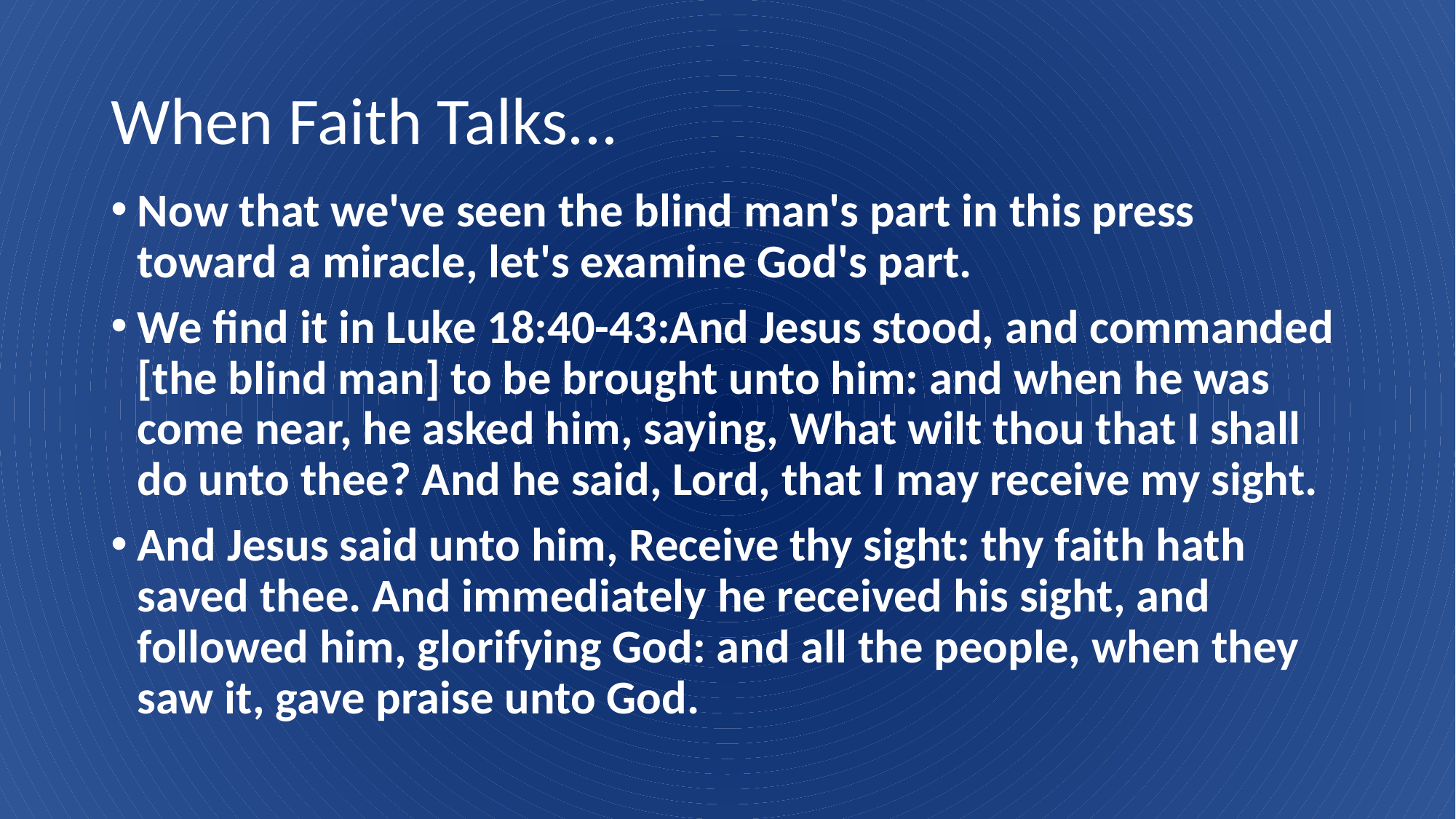

# When Faith Talks...
Now that we've seen the blind man's part in this press toward a miracle, let's examine God's part.
We find it in Luke 18:40-43:And Jesus stood, and commanded [the blind man] to be brought unto him: and when he was come near, he asked him, saying, What wilt thou that I shall do unto thee? And he said, Lord, that I may receive my sight.
And Jesus said unto him, Receive thy sight: thy faith hath saved thee. And immediately he received his sight, and followed him, glorifying God: and all the people, when they saw it, gave praise unto God.